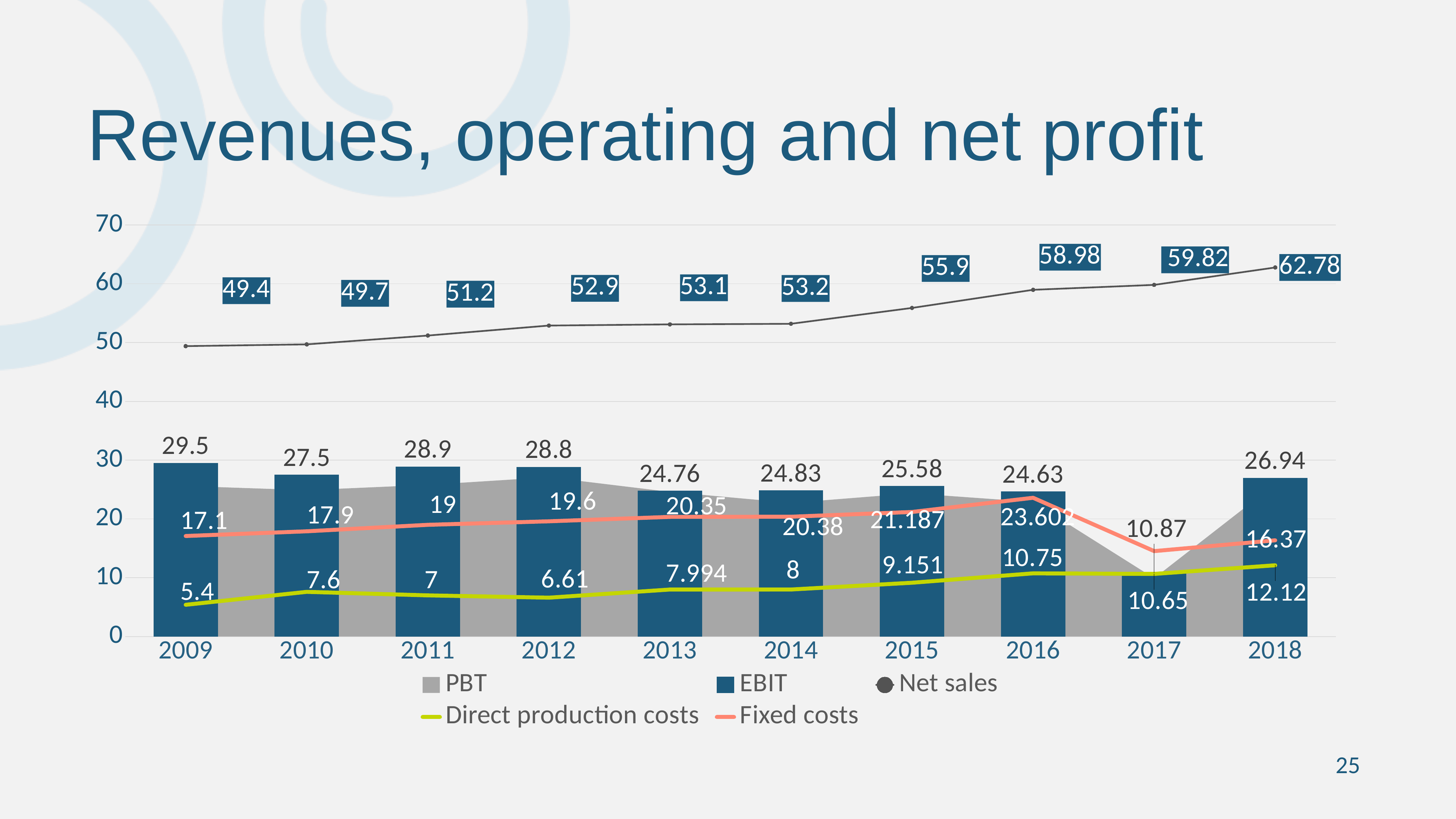

# Revenues, operating and net profit

### Chart

| Category | PBT | EBIT | Net sales | Direct production costs | Fixed costs |
|---|---|---|---|---|---|
| 2009 | 25.6 | 29.5 | 49.4 | 5.4 | 17.1 |
| 2010 | 24.9 | 27.5 | 49.7 | 7.6 | 17.9 |
| 2011 | 25.8 | 28.9 | 51.2 | 7.0 | 19.0 |
| 2012 | 27.1 | 28.8 | 52.9 | 6.61 | 19.6 |
| 2013 | 24.6 | 24.76 | 53.1 | 7.994 | 20.35 |
| 2014 | 22.73 | 24.83 | 53.2 | 8.0 | 20.38 |
| 2015 | 24.36 | 25.58 | 55.9 | 9.151 | 21.187 |
| 2016 | 22.89 | 24.63 | 58.98 | 10.75 | 23.601999999999997 |
| 2017 | 9.92 | 10.87 | 59.82 | 10.65 | 14.53 |
| 2018 | 25.95 | 26.94 | 62.78 | 12.12 | 16.37 |
25